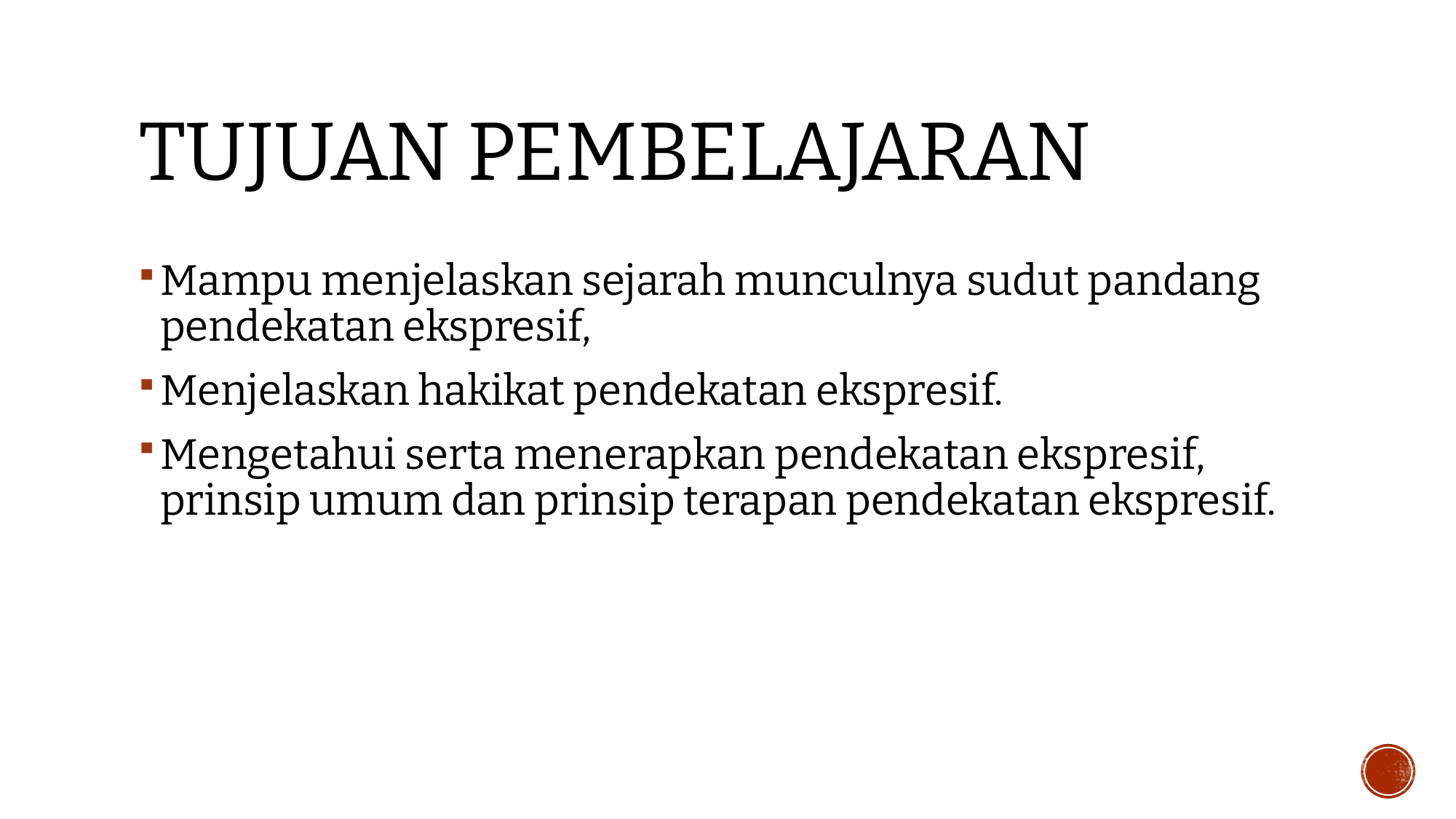

# TUJUAN PEMBELAJARAN
Mampu menjelaskan sejarah munculnya sudut pandang pendekatan ekspresif,
Menjelaskan hakikat pendekatan ekspresif.
Mengetahui serta menerapkan pendekatan ekspresif, prinsip umum dan prinsip terapan pendekatan ekspresif.